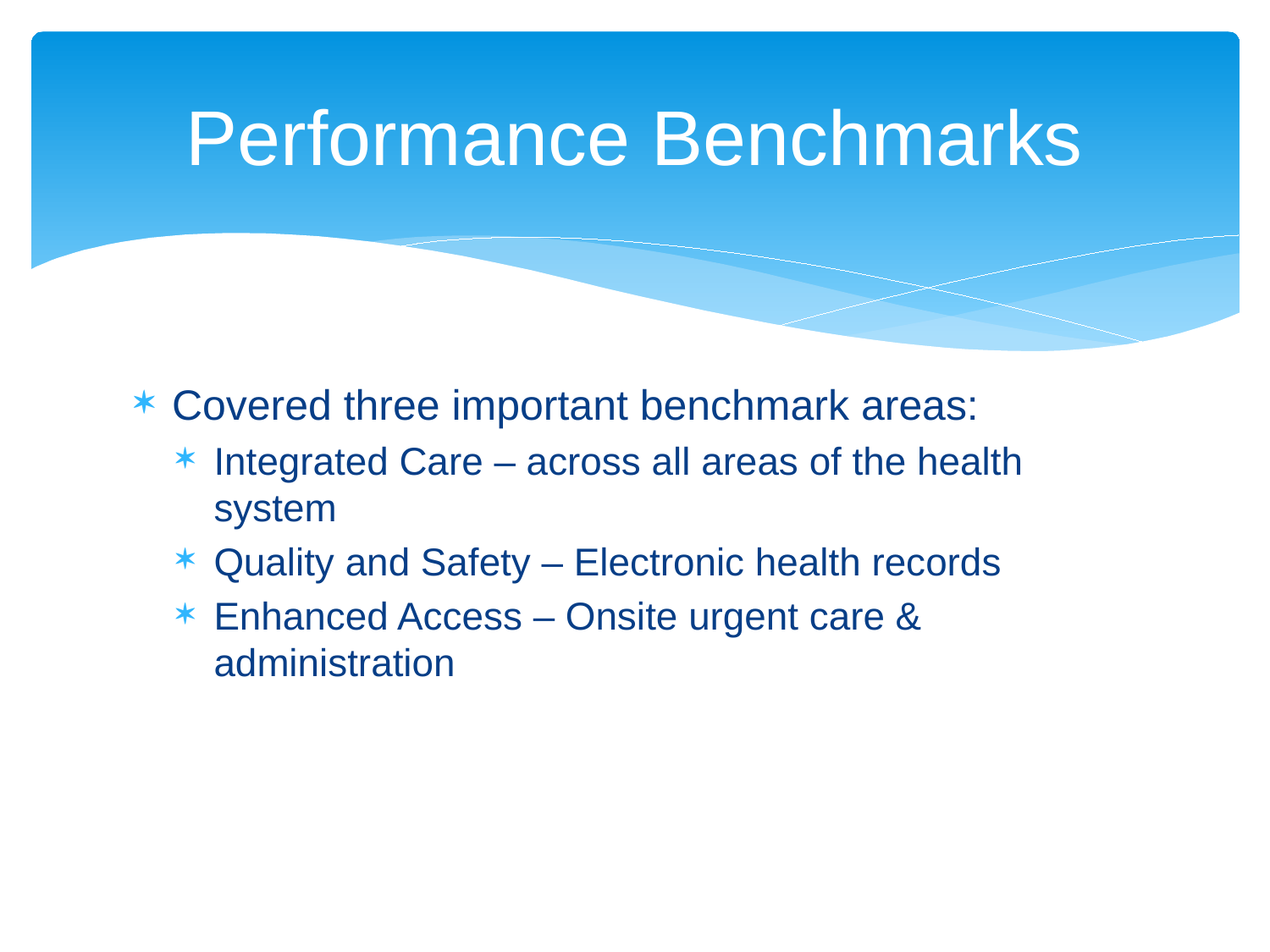

# Performance Benchmarks
Covered three important benchmark areas:
Integrated Care – across all areas of the health system
Quality and Safety – Electronic health records
Enhanced Access – Onsite urgent care & administration